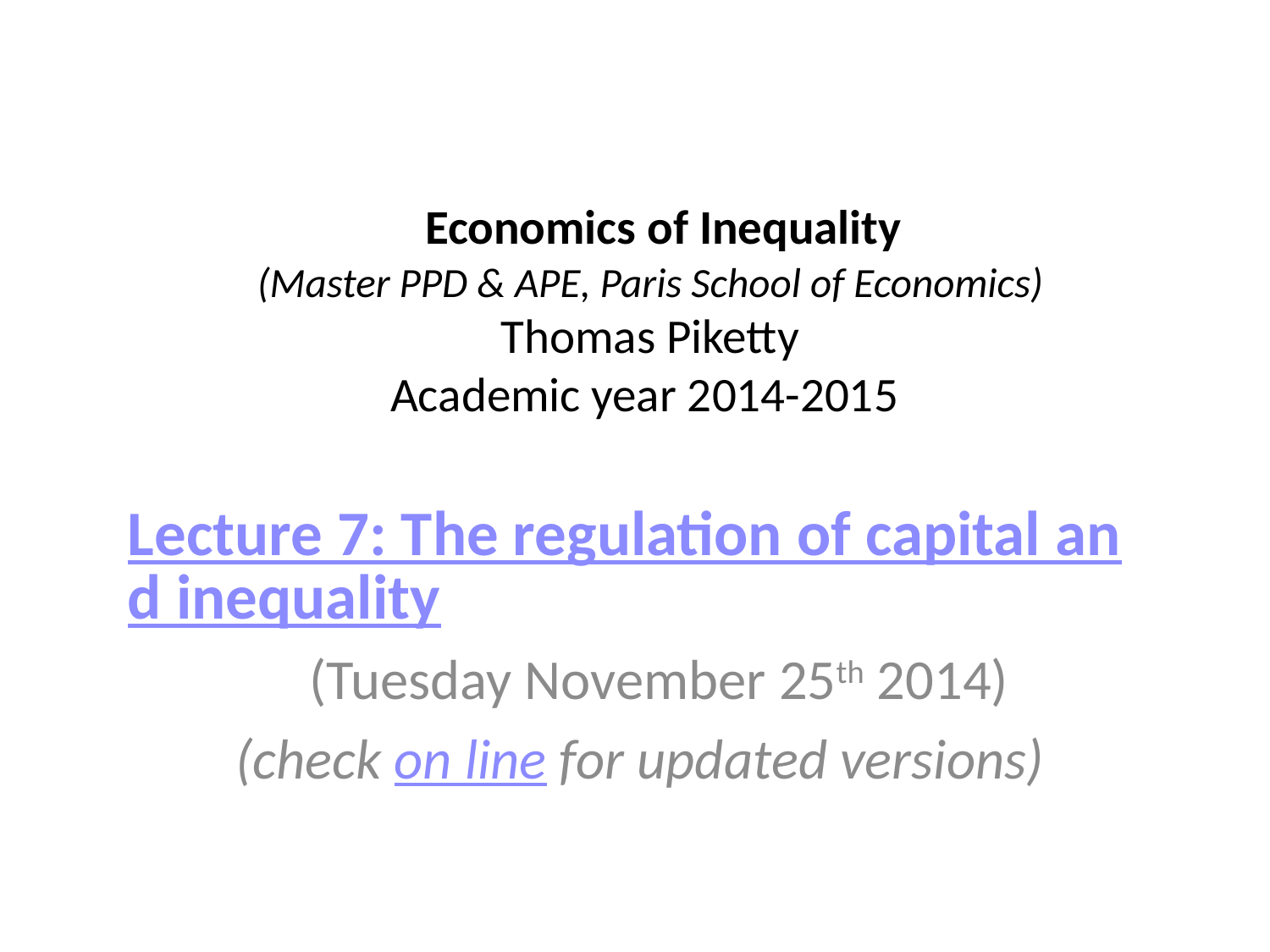

# Economics of Inequality (Master PPD & APE, Paris School of Economics) Thomas Piketty Academic year 2014-2015
Lecture 7: The regulation of capital and inequality
   (Tuesday November 25th 2014)
(check on line for updated versions)